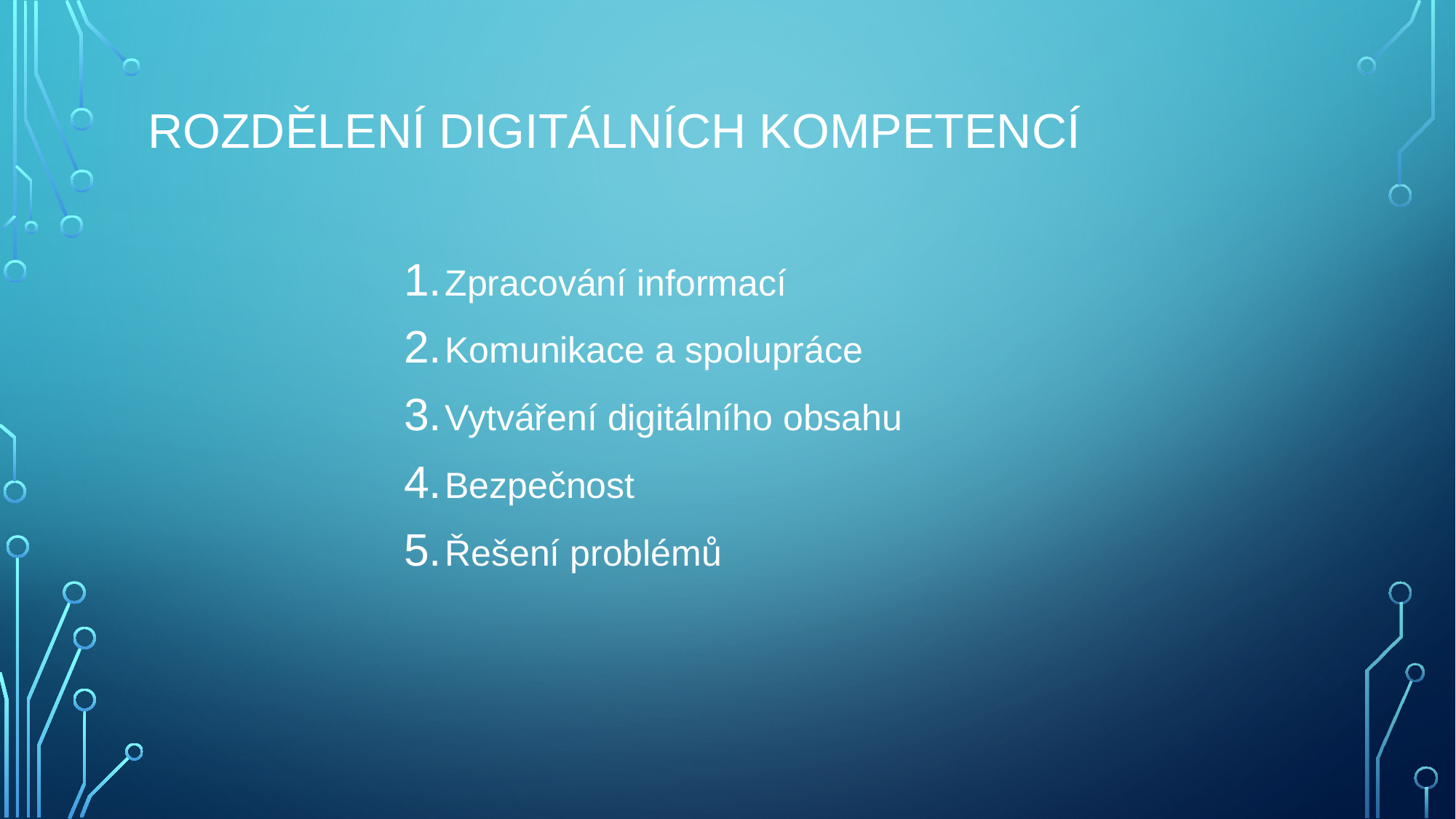

# Rozdělení digitálních kompetencí
Zpracování informací
Komunikace a spolupráce
Vytváření digitálního obsahu
Bezpečnost
Řešení problémů